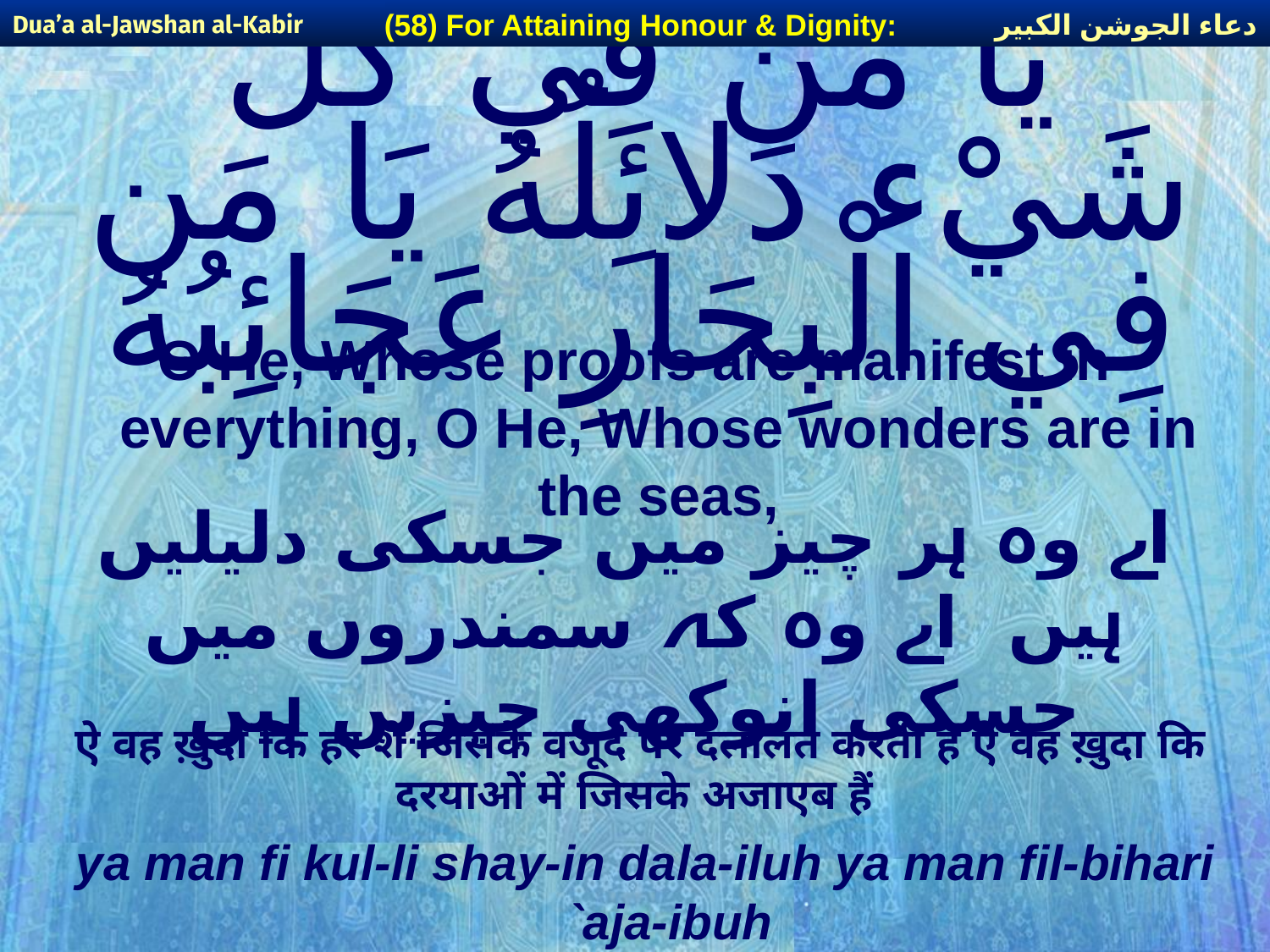

دعاء الجوشن الكبير
(58) For Attaining Honour & Dignity:
Dua’a al-Jawshan al-Kabir
# يَا مَن فِي كُلِّ شَيْء دَلائِلُهُ يَا مَن فِي الْبِحَارِ عَجَائِبُهُ
O He, Whose proofs are manifest in everything, O He, Whose wonders are in the seas,
اے وہ ہر چیز میں جسکی دلیلیں ہیں  اے وہ کہ سمندروں میں جسکی انوکھی چیزیں ہیں
ऐ वह ख़ुदा कि हर शै जिसके वजूद पर दलालत करती है ऐ वह ख़ुदा कि दरयाओं में जिसके अजाएब हैं
ya man fi kul-li shay-in dala-iluh ya man fil-bihari `aja-ibuh